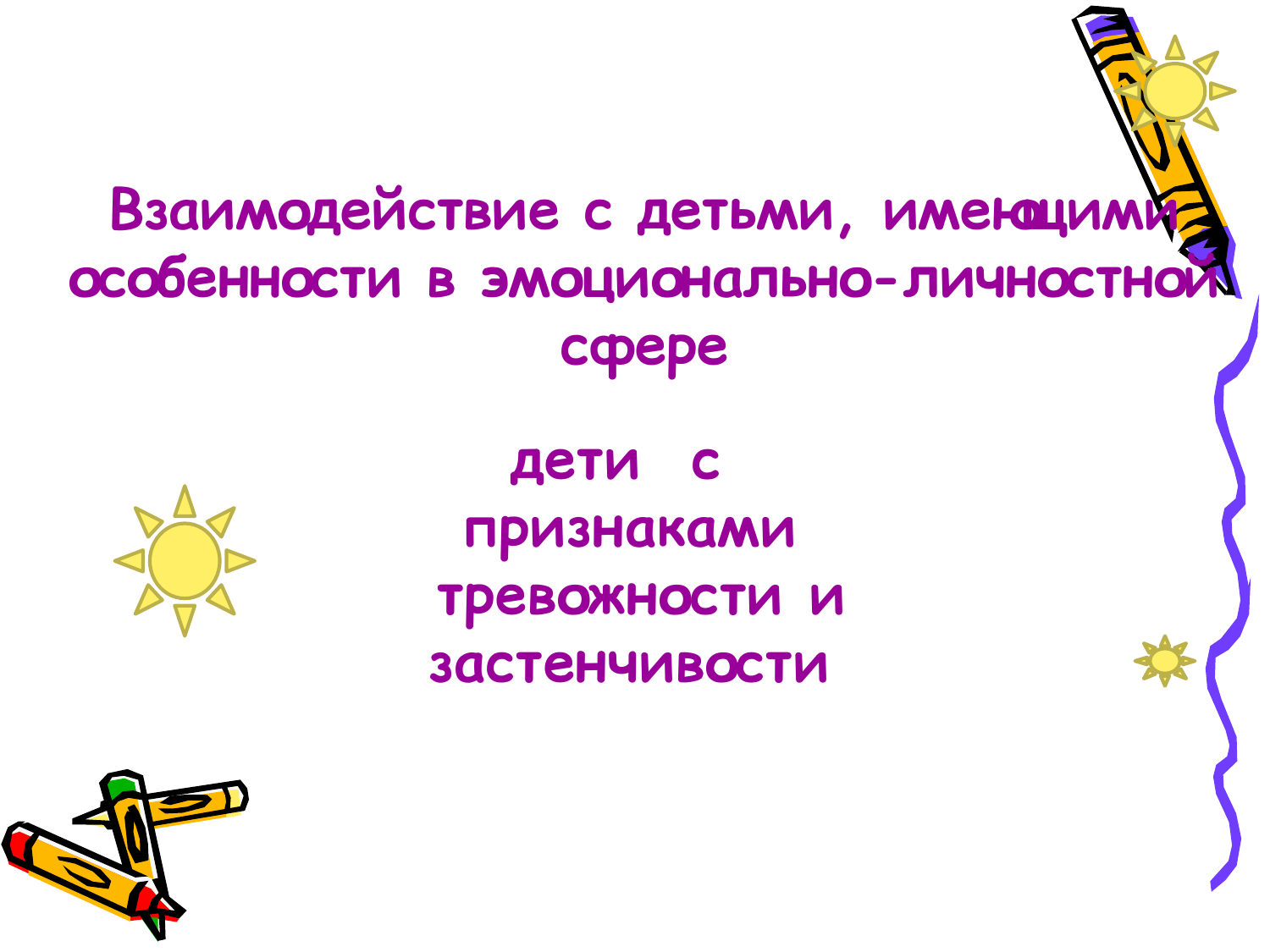

Взаимодействие с детьми, имеющими особенности в эмоционально-личностной сфере
дети  с  признаками
 тревожности и застенчивости